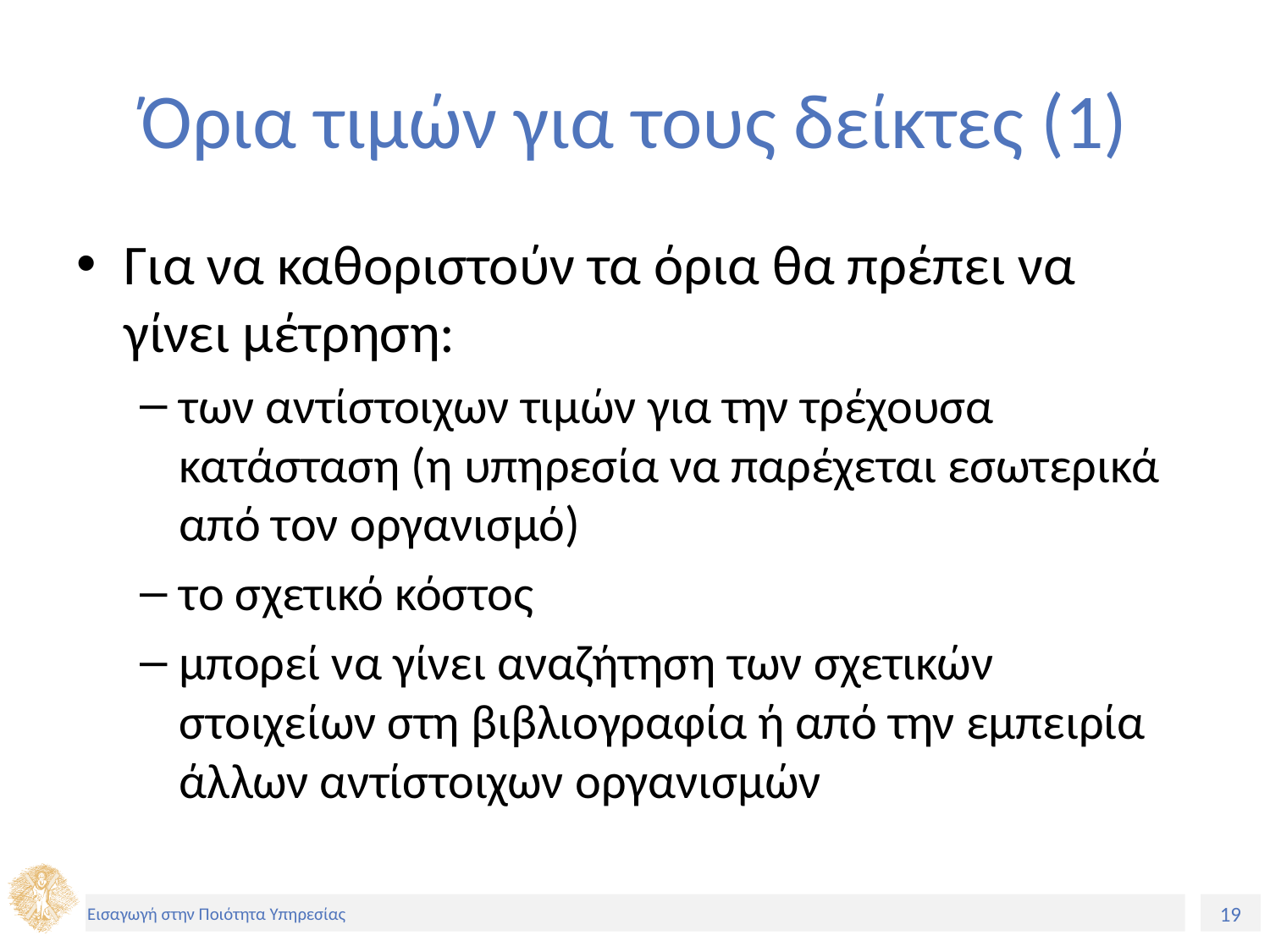

# Όρια τιμών για τους δείκτες (1)
Για να καθοριστούν τα όρια θα πρέπει να γίνει μέτρηση:
των αντίστοιχων τιμών για την τρέχουσα κατάσταση (η υπηρεσία να παρέχεται εσωτερικά από τον οργανισμό)
το σχετικό κόστος
μπορεί να γίνει αναζήτηση των σχετικών στοιχείων στη βιβλιογραφία ή από την εμπειρία άλλων αντίστοιχων οργανισμών